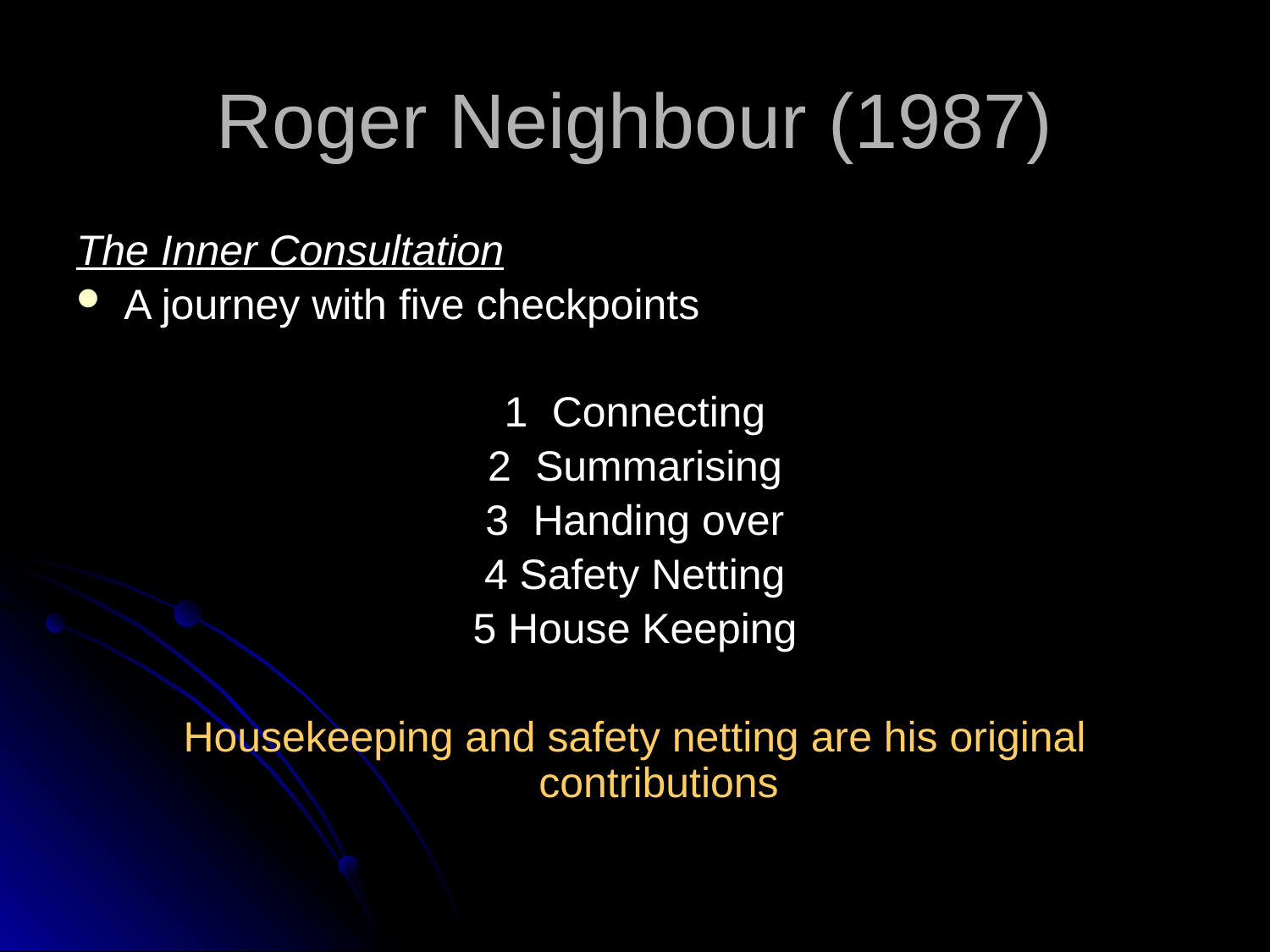

# Roger Neighbour (1987)
The Inner Consultation
A journey with five checkpoints

1	Connecting
2	Summarising
3	Handing over
4 Safety Netting
5 House Keeping

Housekeeping and safety netting are his original contributions